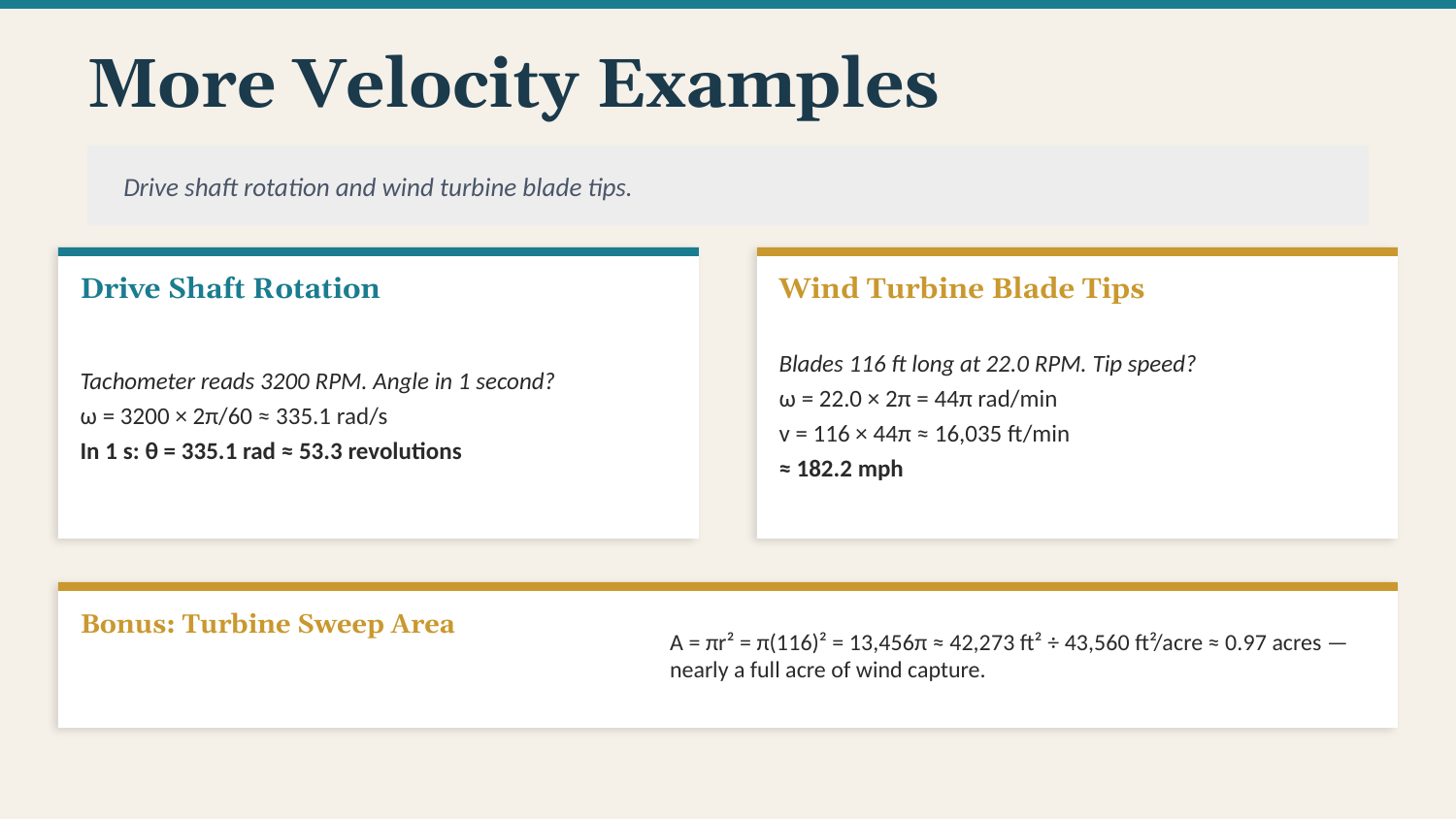

More Velocity Examples

Drive shaft rotation and wind turbine blade tips.

Drive Shaft Rotation
Wind Turbine Blade Tips
Tachometer reads 3200 RPM. Angle in 1 second?
ω = 3200 × 2π/60 ≈ 335.1 rad/s
In 1 s: θ = 335.1 rad ≈ 53.3 revolutions
Blades 116 ft long at 22.0 RPM. Tip speed?
ω = 22.0 × 2π = 44π rad/min
v = 116 × 44π ≈ 16,035 ft/min
≈ 182.2 mph

Bonus: Turbine Sweep Area
A = πr² = π(116)² = 13,456π ≈ 42,273 ft² ÷ 43,560 ft²/acre ≈ 0.97 acres — nearly a full acre of wind capture.